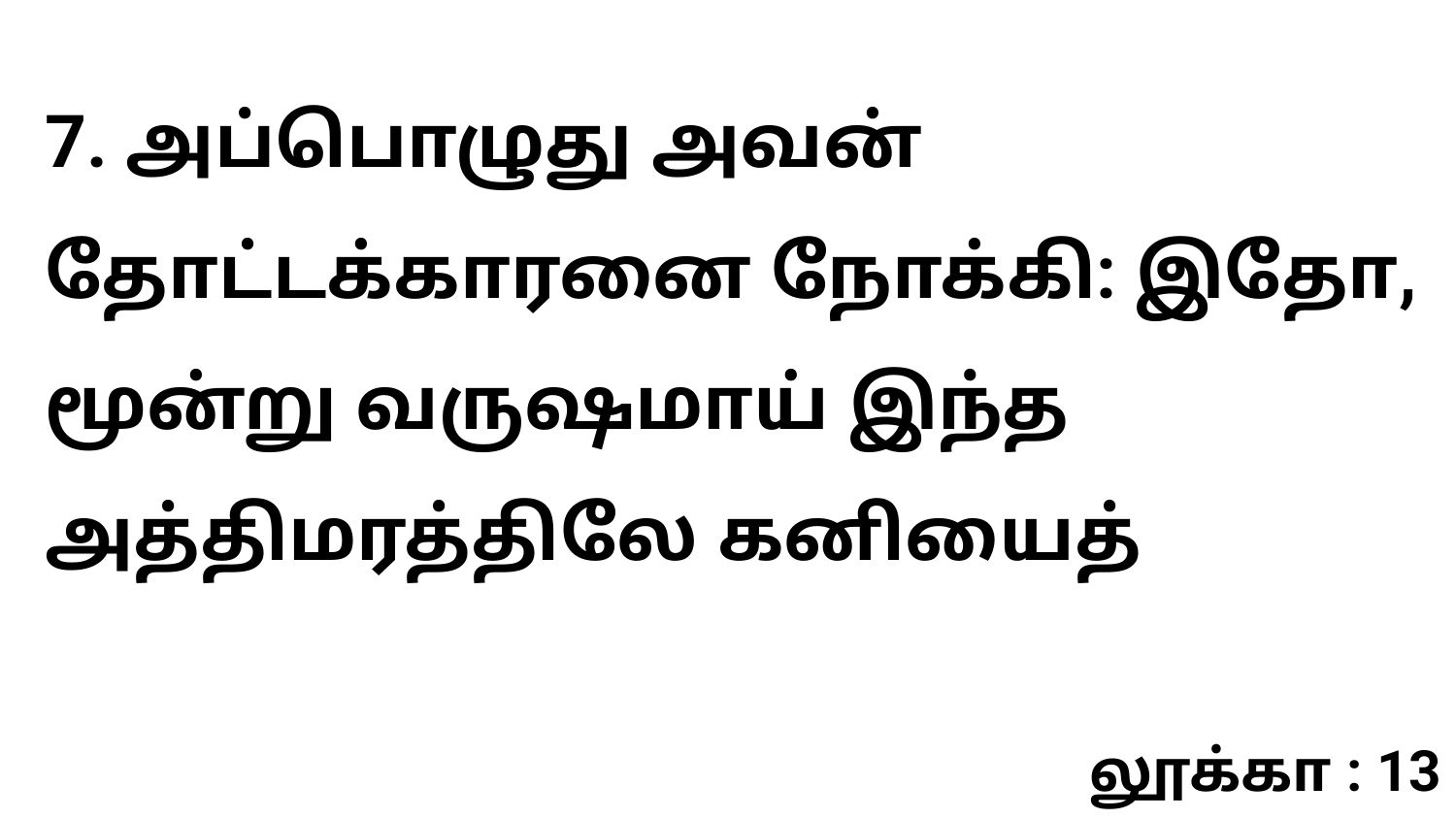

7. அப்பொழுது அவன் தோட்டக்காரனை நோக்கி: இதோ, மூன்று வருஷமாய் இந்த அத்திமரத்திலே கனியைத்
லூக்கா : 13